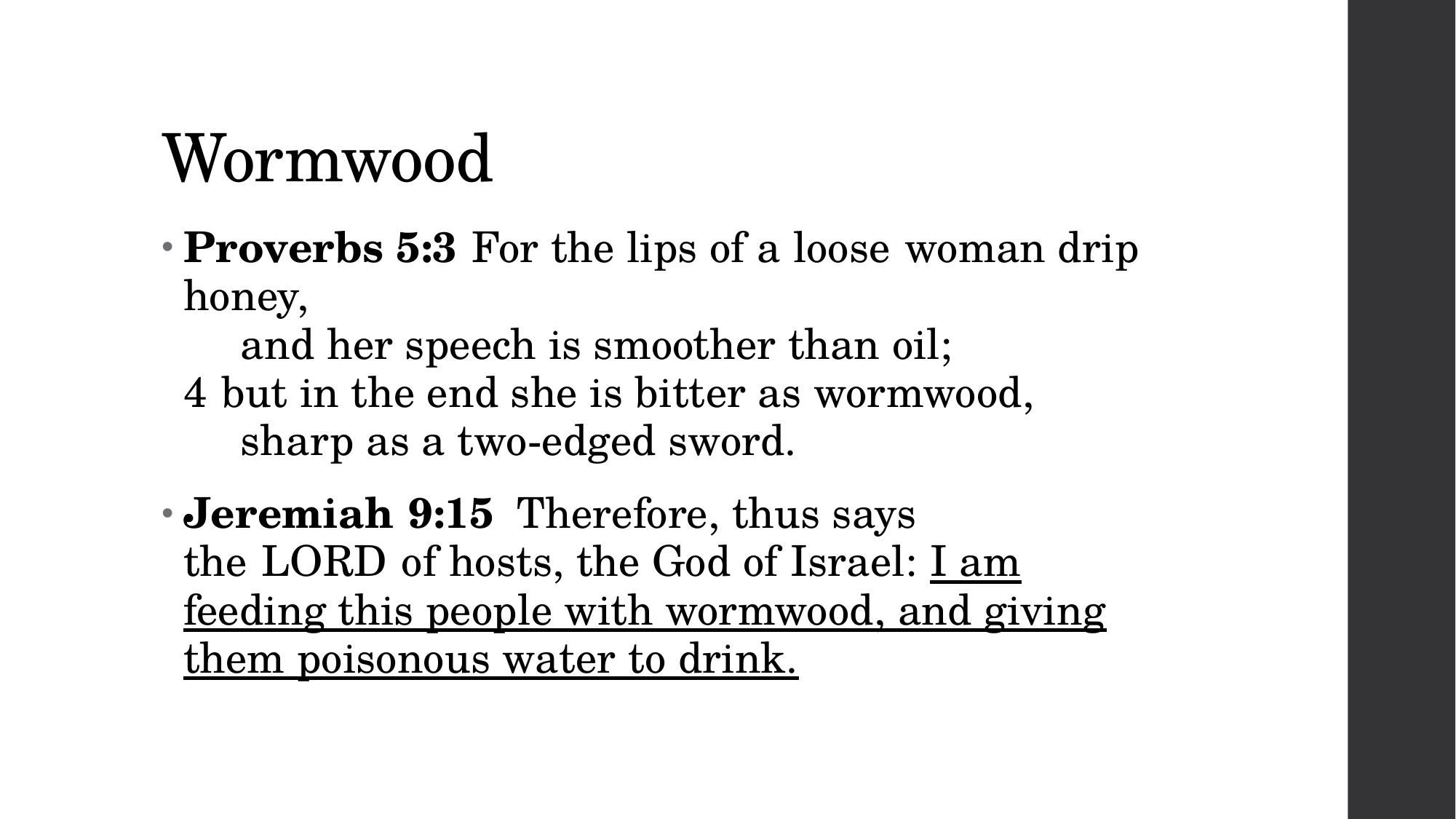

# Wormwood
Proverbs 5:3 For the lips of a loose woman drip honey,
    and her speech is smoother than oil;
4 but in the end she is bitter as wormwood,
    sharp as a two-edged sword.
Jeremiah 9:15  Therefore, thus says the Lord of hosts, the God of Israel: I am feeding this people with wormwood, and giving them poisonous water to drink.